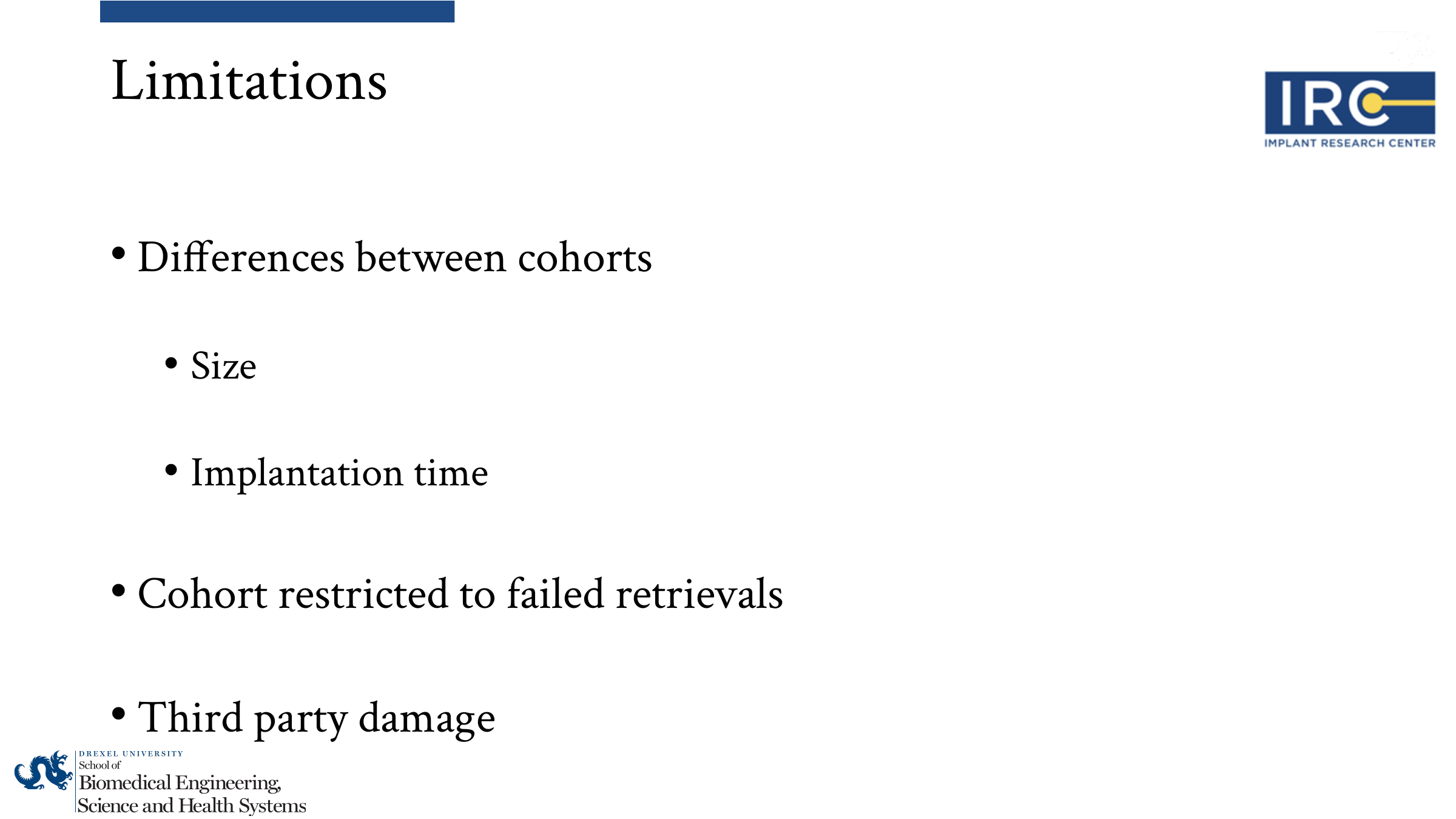

# Limitations
Differences between cohorts
Size
Implantation time
Cohort restricted to failed retrievals
Third party damage